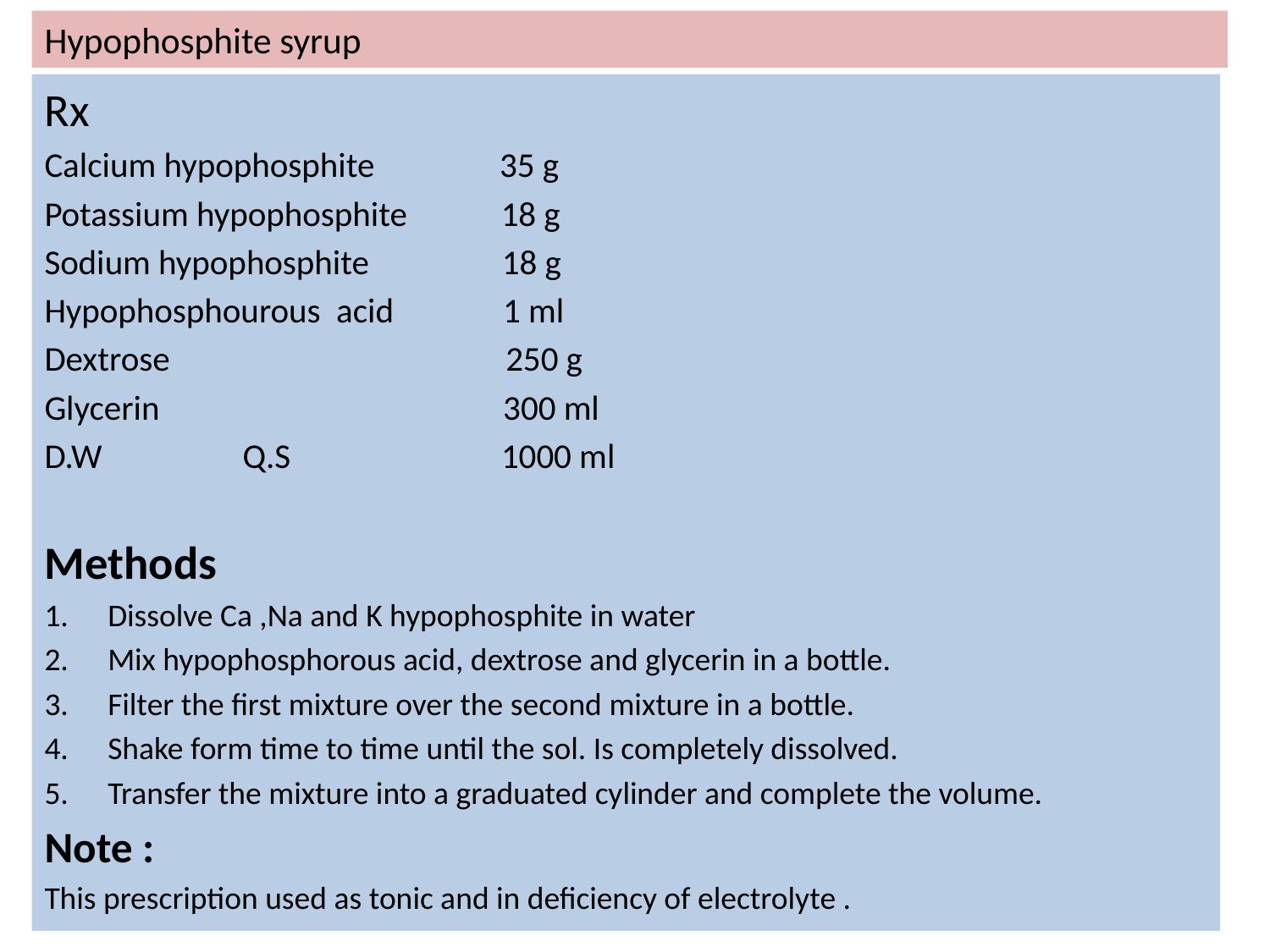

# Hypophosphite syrup
Rx
Calcium hypophosphite                35 g
Potassium hypophosphite            18 g
Sodium hypophosphite                 18 g
Hypophosphourous  acid              1 ml
Dextrose                                           250 g
Glycerin                                            300 ml
D.W                  Q.S                           1000 ml

Methods
Dissolve Ca ,Na and K hypophosphite in water
Mix hypophosphorous acid, dextrose and glycerin in a bottle.
Filter the first mixture over the second mixture in a bottle.
Shake form time to time until the sol. Is completely dissolved.
Transfer the mixture into a graduated cylinder and complete the volume.
Note :
This prescription used as tonic and in deficiency of electrolyte .